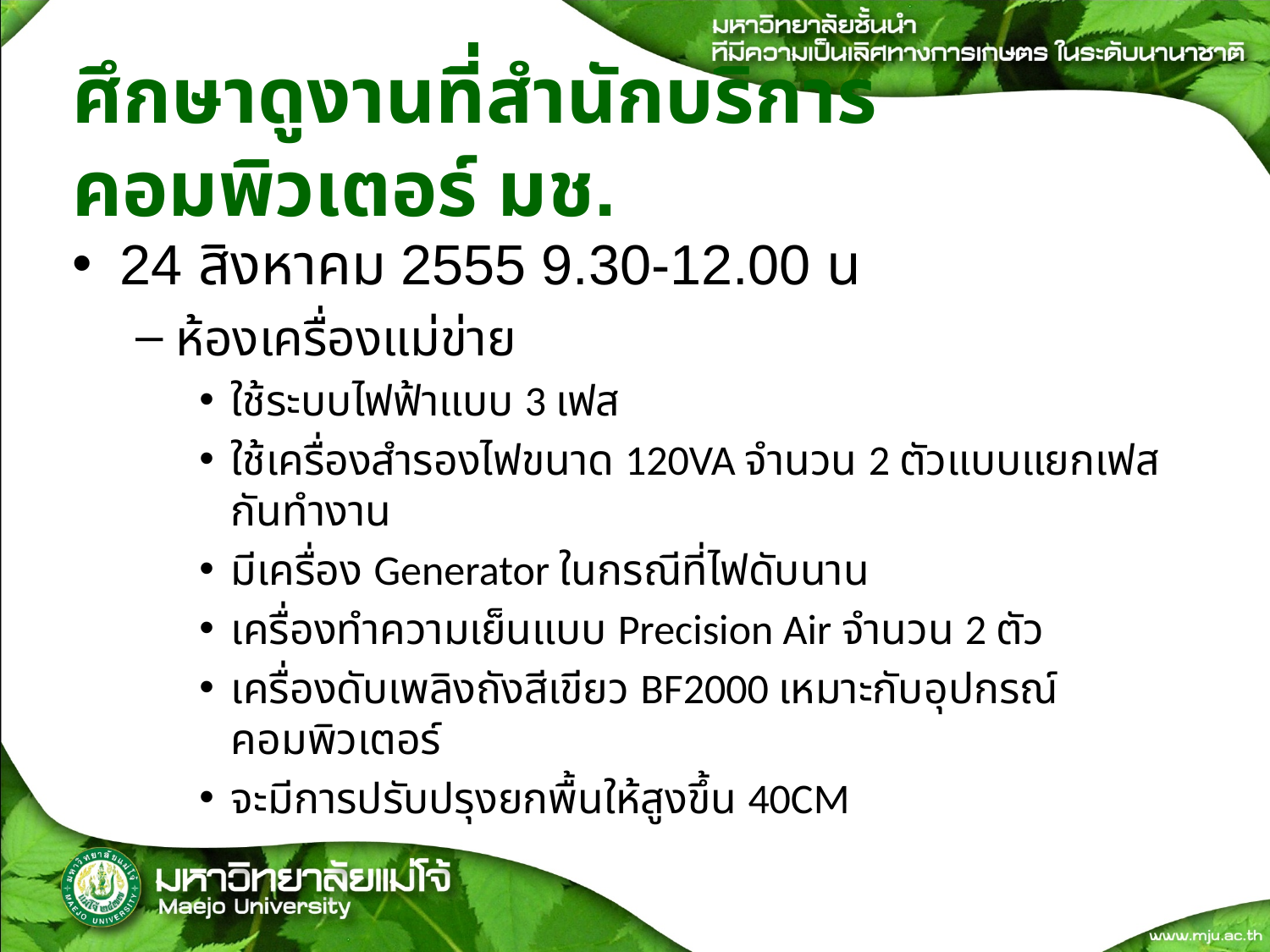

# ศึกษาดูงานที่สำนักบริการคอมพิวเตอร์ มช.
24 สิงหาคม 2555 9.30-12.00 น
ห้องเครื่องแม่ข่าย
ใช้ระบบไฟฟ้าแบบ 3 เฟส
ใช้เครื่องสำรองไฟขนาด 120VA จำนวน 2 ตัวแบบแยกเฟสกันทำงาน
มีเครื่อง Generator ในกรณีที่ไฟดับนาน
เครื่องทำความเย็นแบบ Precision Air จำนวน 2 ตัว
เครื่องดับเพลิงถังสีเขียว BF2000 เหมาะกับอุปกรณ์คอมพิวเตอร์
จะมีการปรับปรุงยกพื้นให้สูงขึ้น 40CM